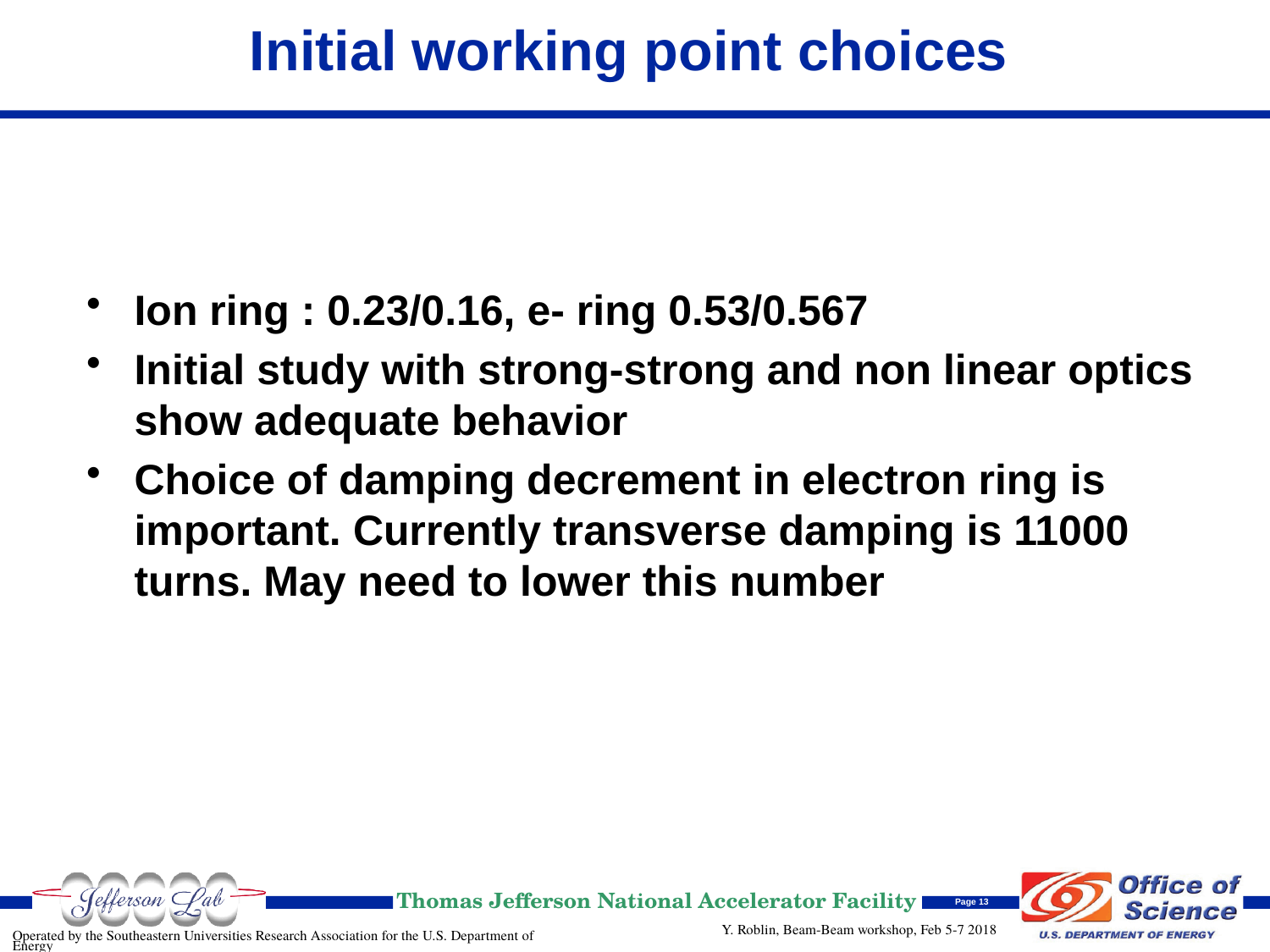

# Initial working point choices

Ion ring : 0.23/0.16, e- ring 0.53/0.567
Initial study with strong-strong and non linear optics show adequate behavior
Choice of damping decrement in electron ring is important. Currently transverse damping is 11000 turns. May need to lower this number